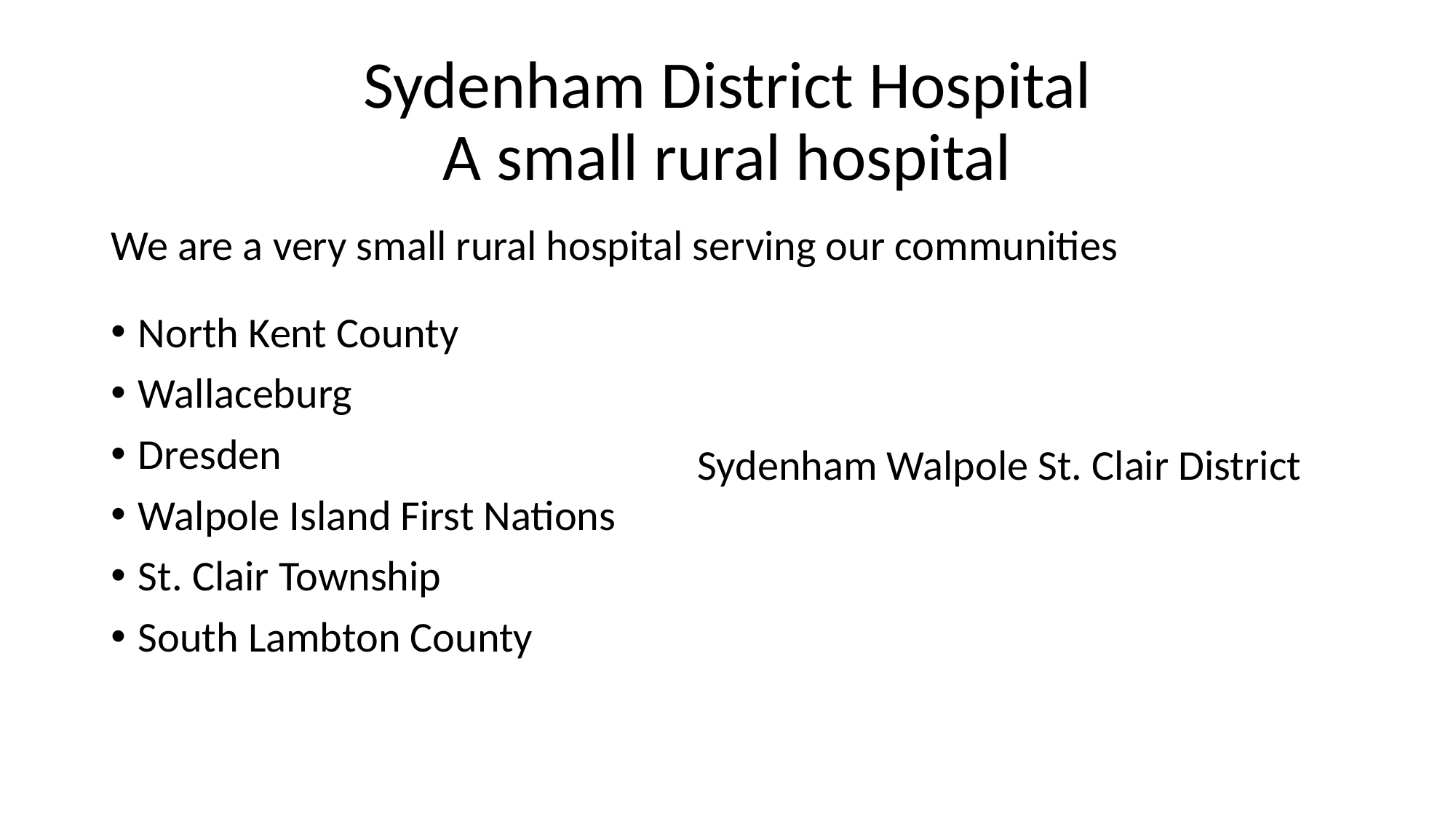

# Sydenham District Hospital A small rural hospital
We are a very small rural hospital serving our communities
North Kent County
Wallaceburg
Dresden
Walpole Island First Nations
St. Clair Township
South Lambton County
Sydenham Walpole St. Clair District